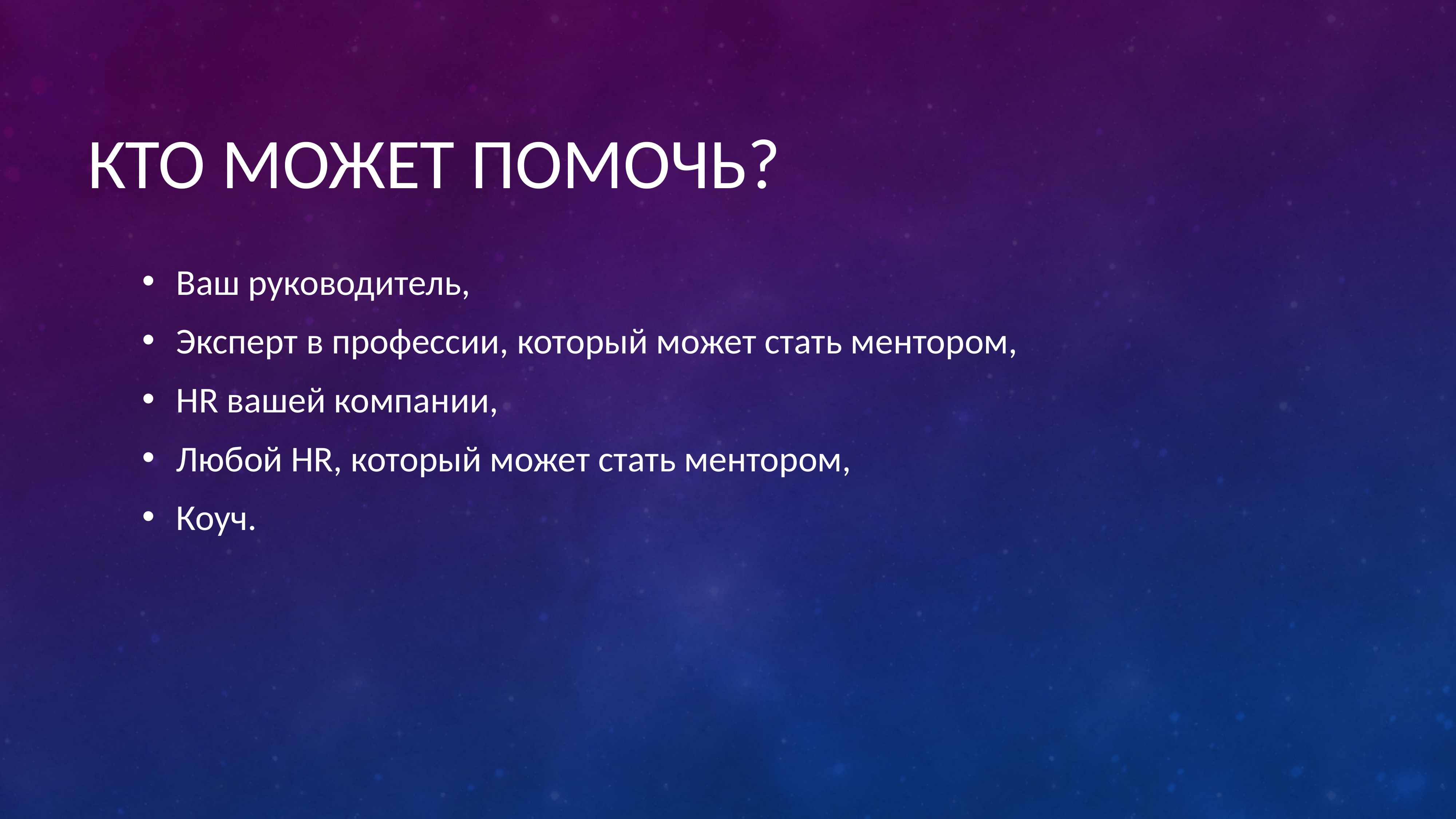

# Кто может помочь?
Ваш руководитель,
Эксперт в профессии, который может стать ментором,
HR вашей компании,
Любой HR, который может стать ментором,
Коуч.